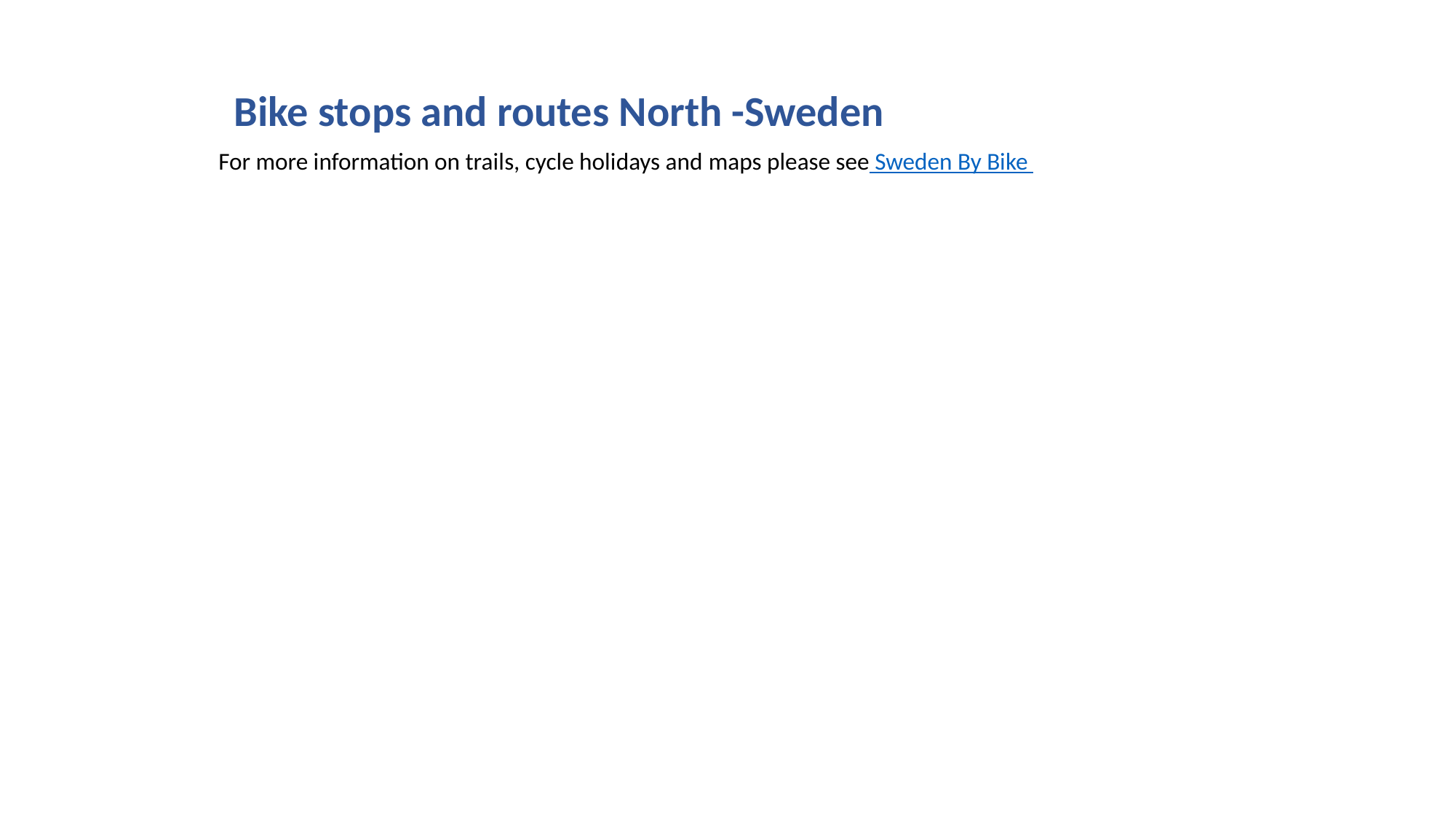

Bike stops and routes North -Sweden
For more information on trails, cycle holidays and maps please see Sweden By Bike